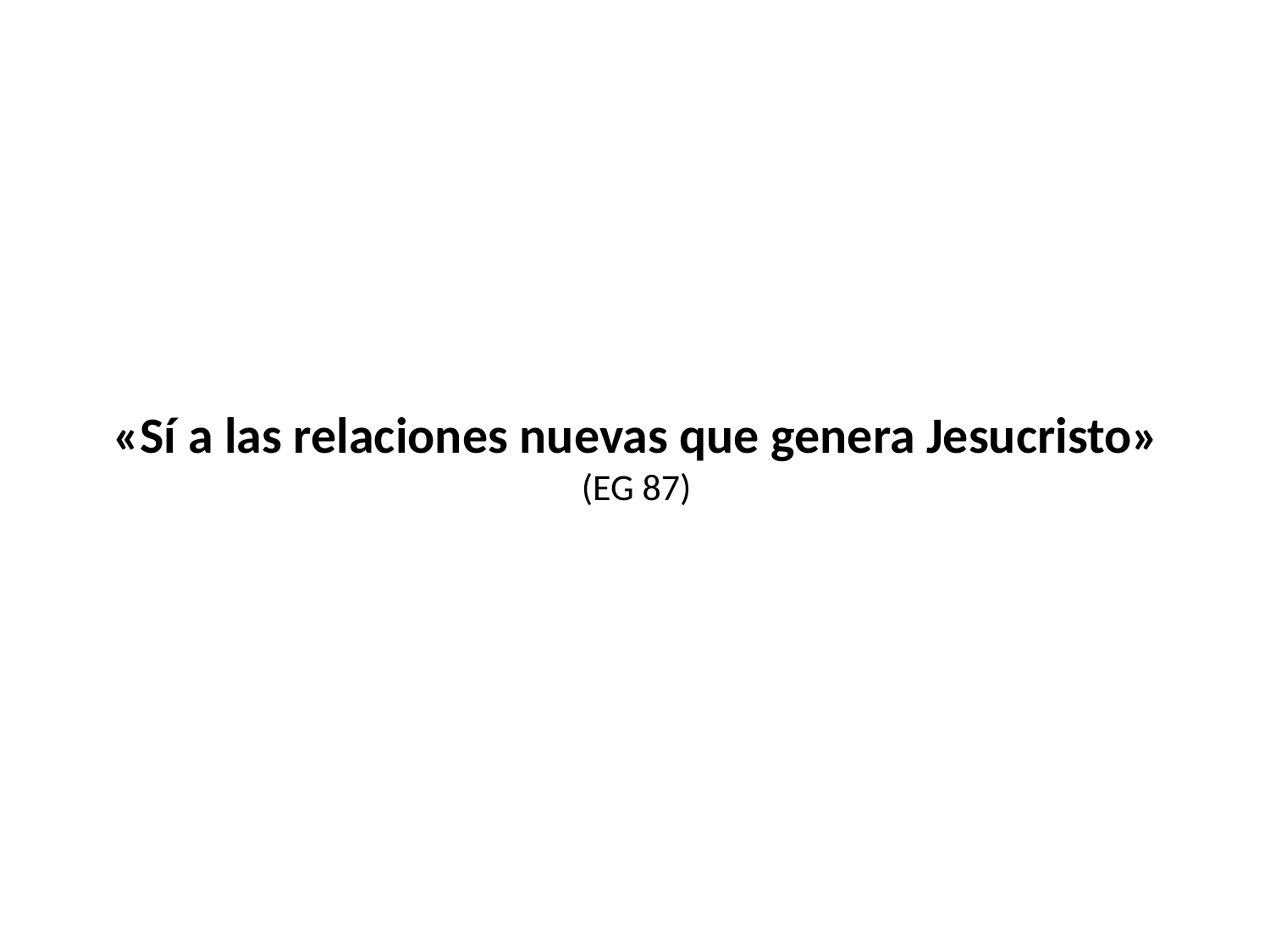

# «Sí a las relaciones nuevas que genera Jesucristo» (EG 87)